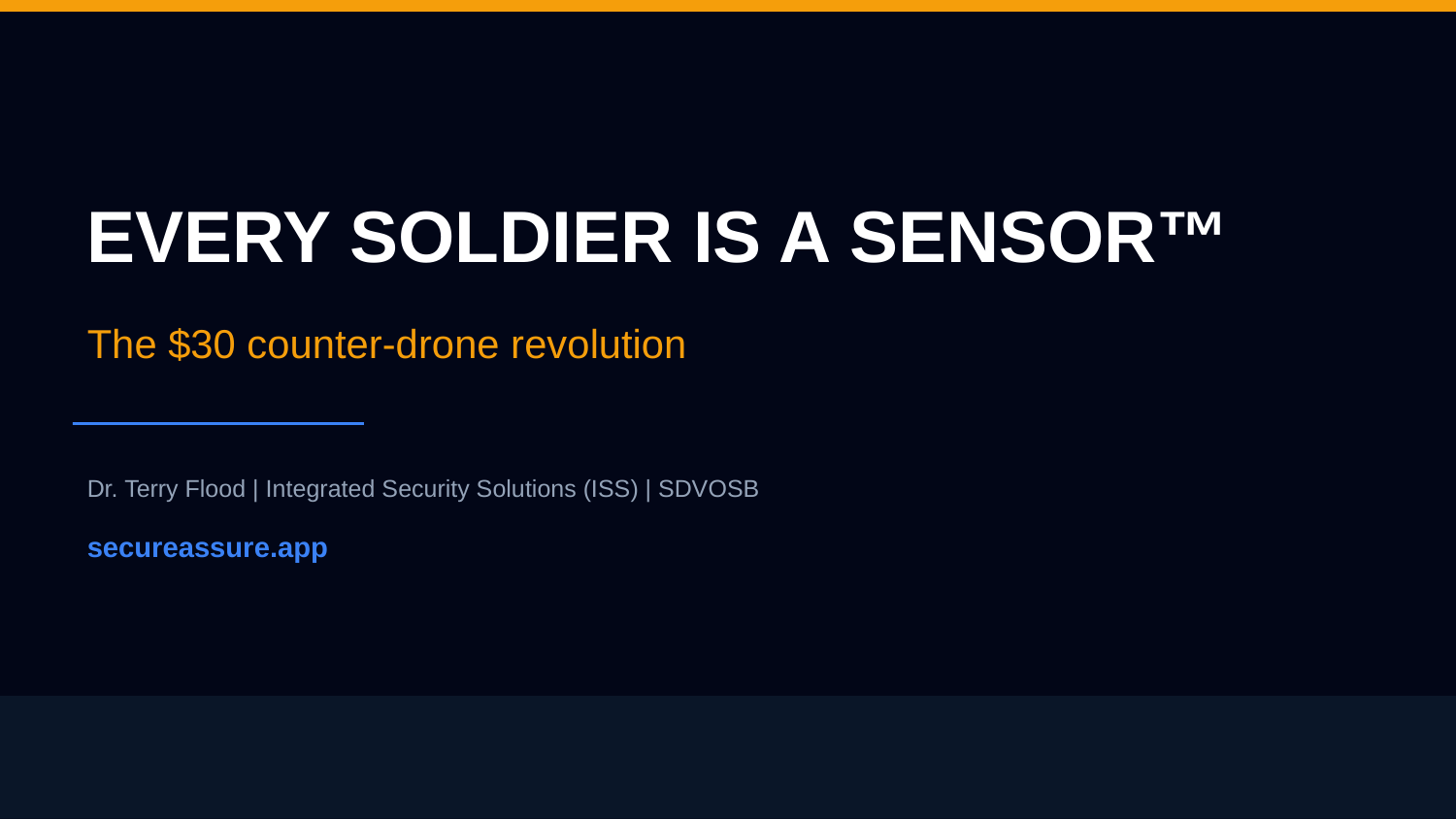

EVERY SOLDIER IS A SENSOR™
The $30 counter-drone revolution

Dr. Terry Flood | Integrated Security Solutions (ISS) | SDVOSB
secureassure.app

The Pitch by Deel — Presented by J.P. Morgan